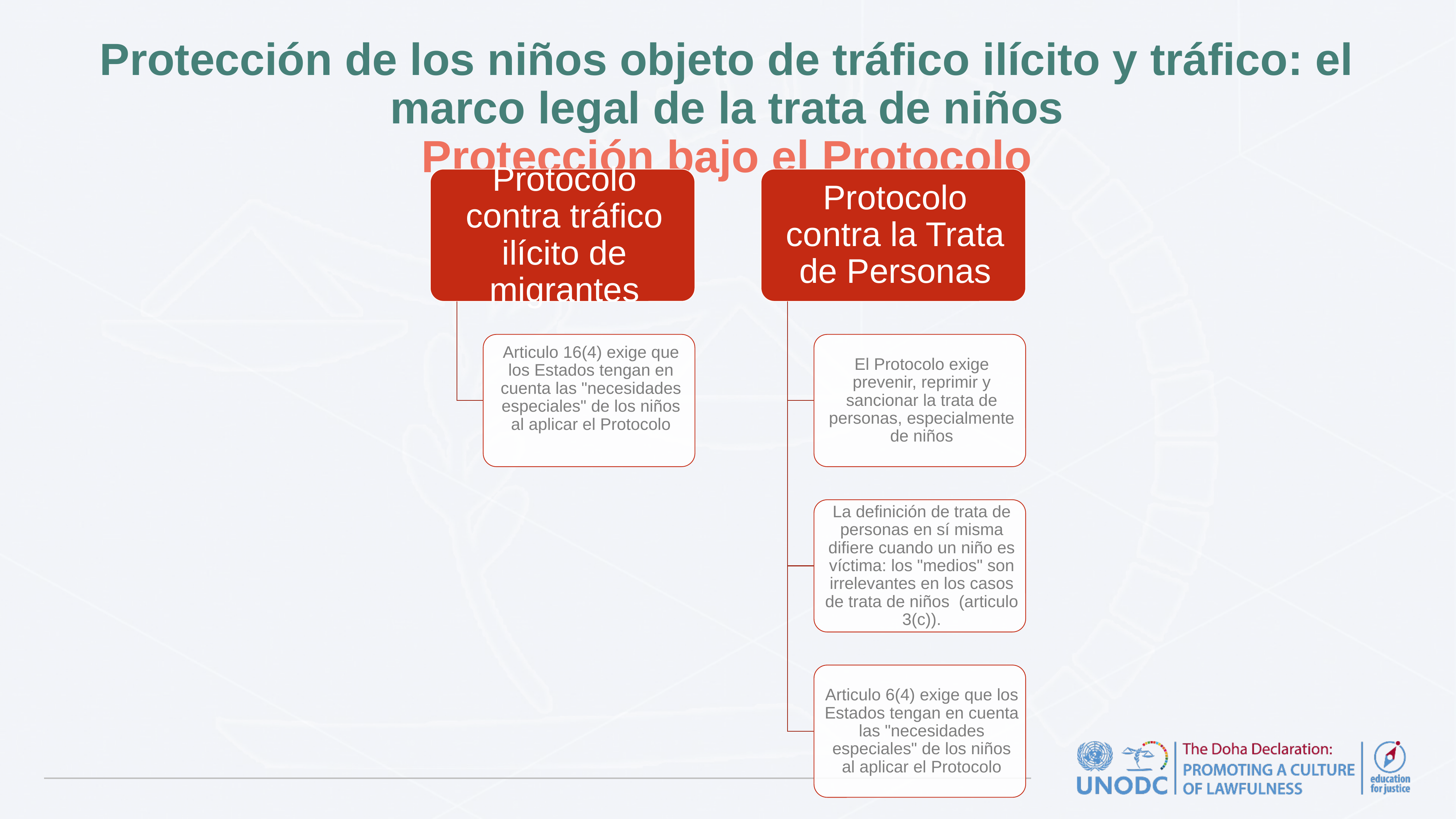

# Protección de los niños objeto de tráfico ilícito y tráfico: el marco legal de la trata de niños Protección bajo el Protocolo

Protocolo contra tráfico ilícito de migrantes
Articulo 16(4) exige que los Estados tengan en cuenta las "necesidades especiales" de los niños al aplicar el Protocolo

Protocolo contra la Trata de Personas
El Protocolo exige prevenir, reprimir y sancionar la trata de personas, especialmente de niños
La definición de trata de personas en sí misma difiere cuando un niño es víctima: los "medios" son irrelevantes en los casos de trata de niños  (articulo 3(c)).
Articulo 6(4) exige que los Estados tengan en cuenta las "necesidades especiales" de los niños al aplicar el Protocolo